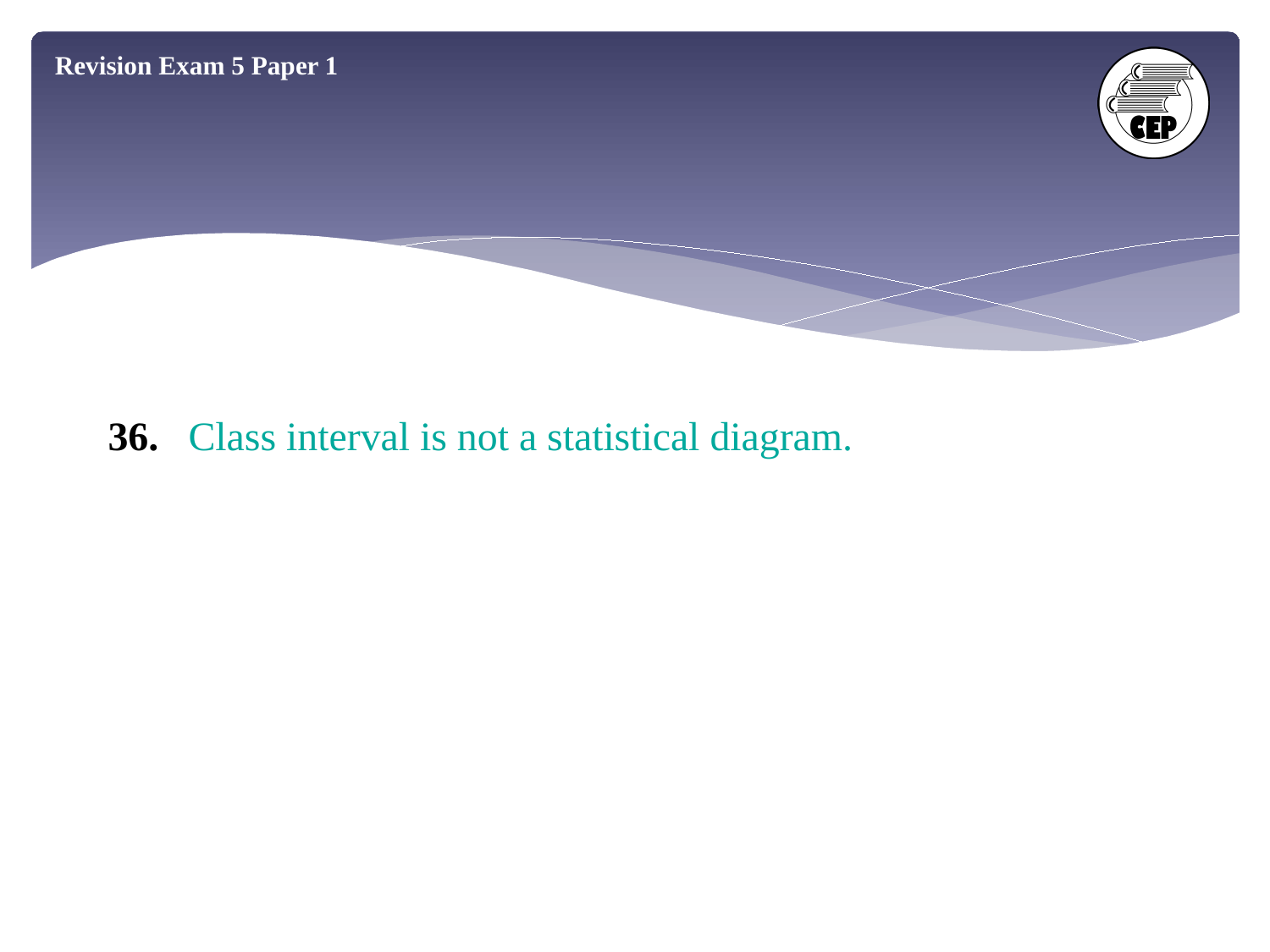

Revision Exam 5 Paper 1
36.	Class interval is not a statistical diagram.